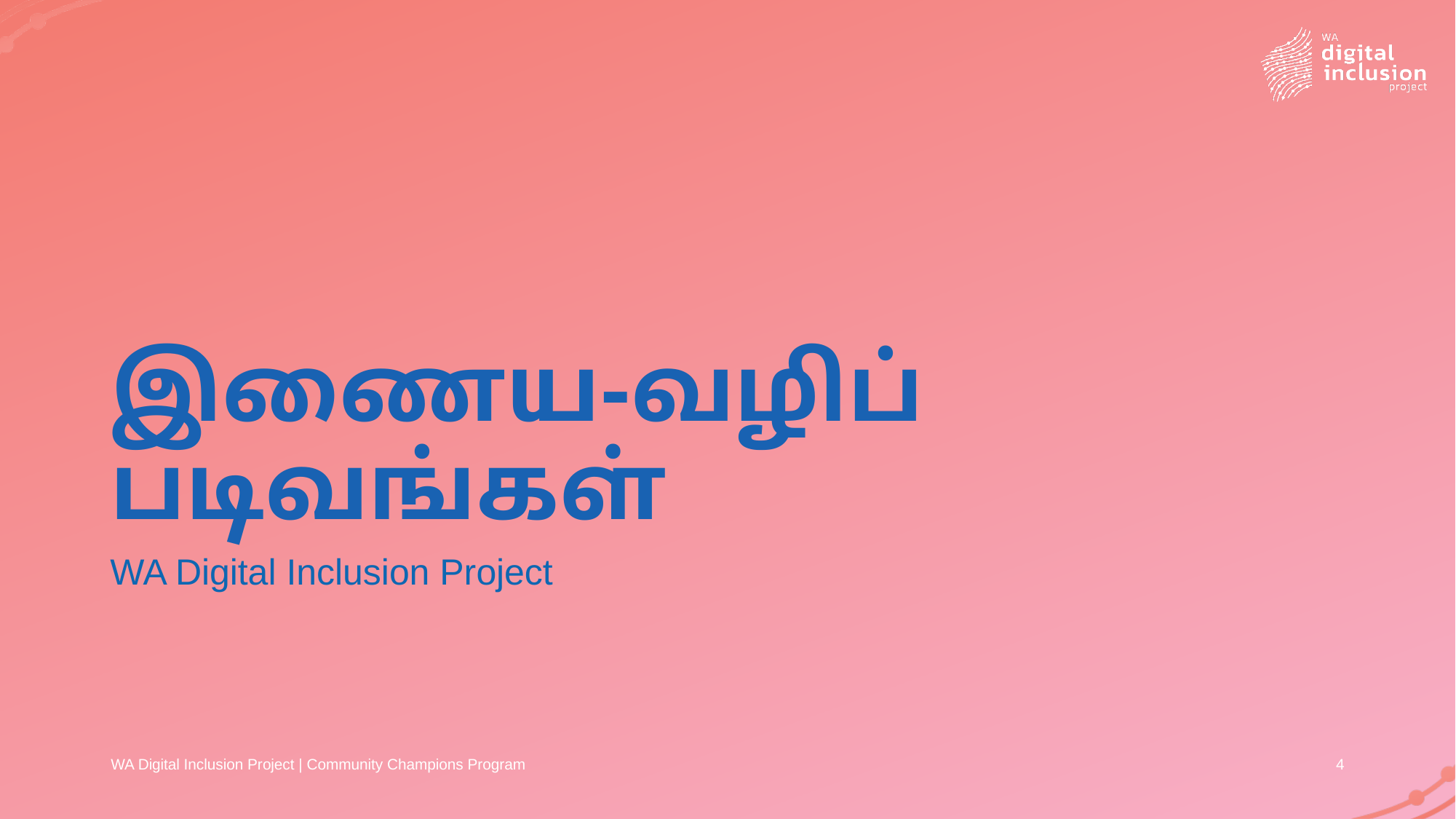

# இணைய-வழிப் படிவங்கள்
WA Digital Inclusion Project
WA Digital Inclusion Project | Community Champions Program
4